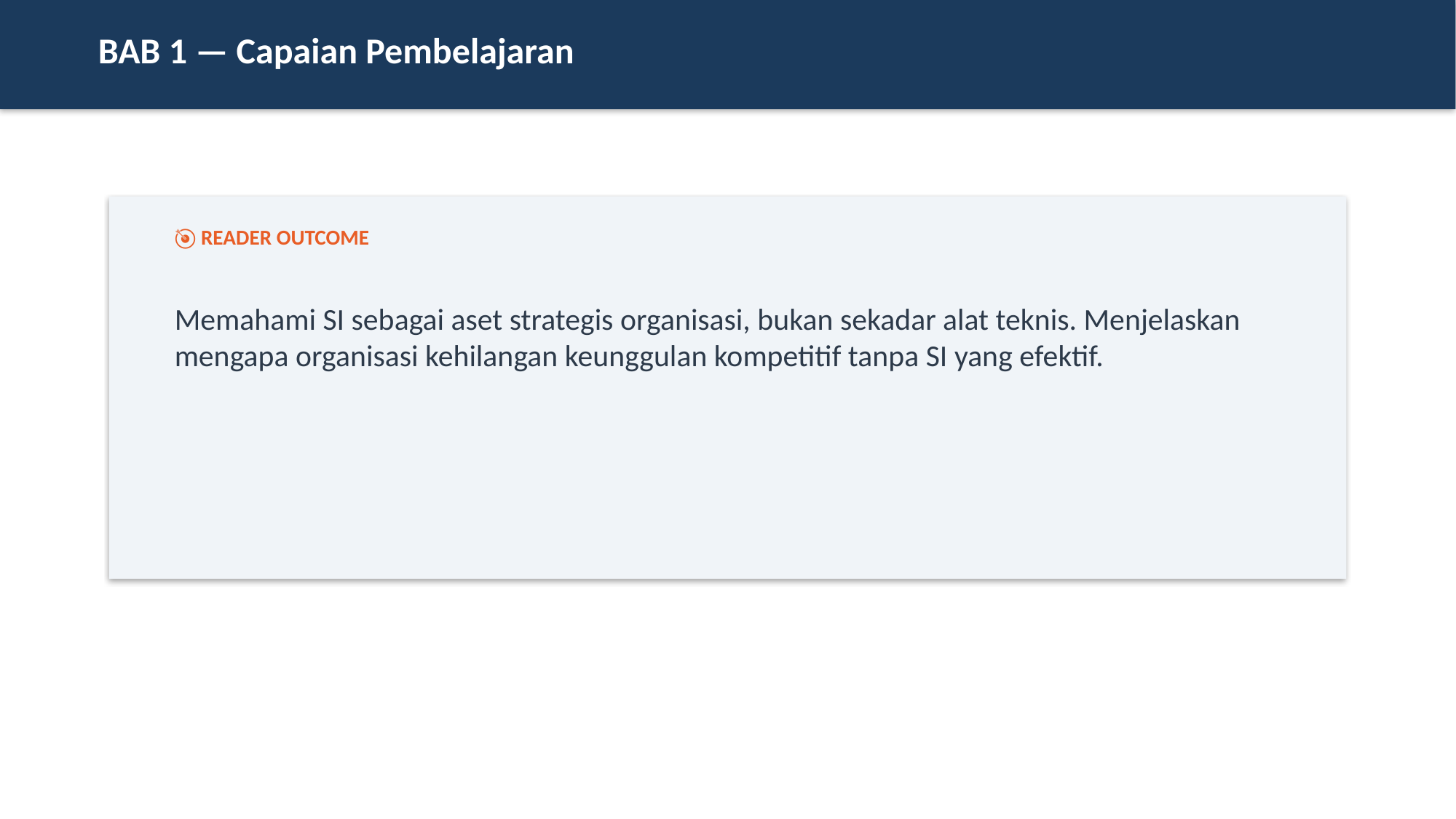

BAB 1 — Capaian Pembelajaran

🎯 READER OUTCOME
Memahami SI sebagai aset strategis organisasi, bukan sekadar alat teknis. Menjelaskan mengapa organisasi kehilangan keunggulan kompetitif tanpa SI yang efektif.